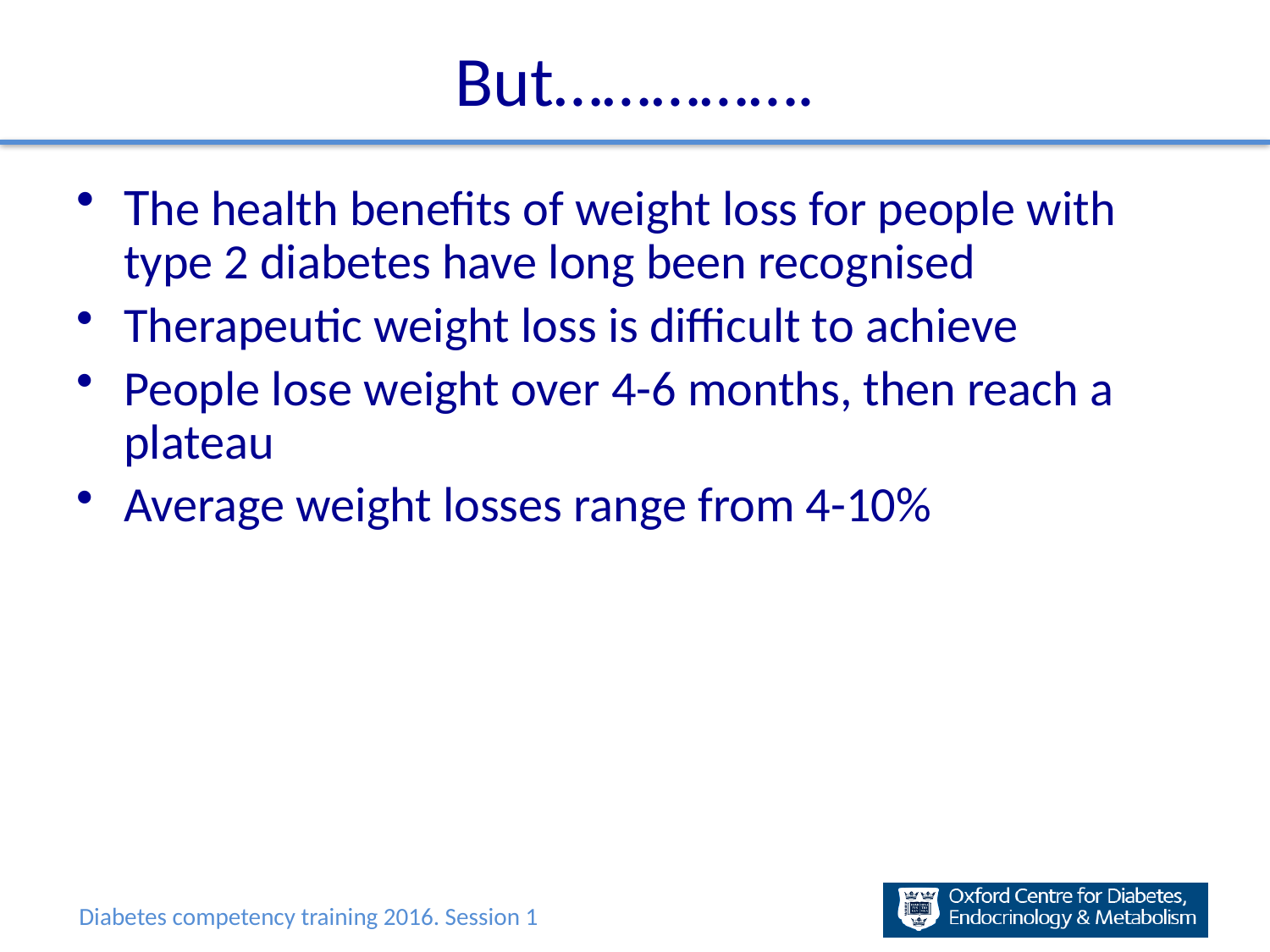

# But…………….
The health benefits of weight loss for people with type 2 diabetes have long been recognised
Therapeutic weight loss is difficult to achieve
People lose weight over 4-6 months, then reach a plateau
Average weight losses range from 4-10%